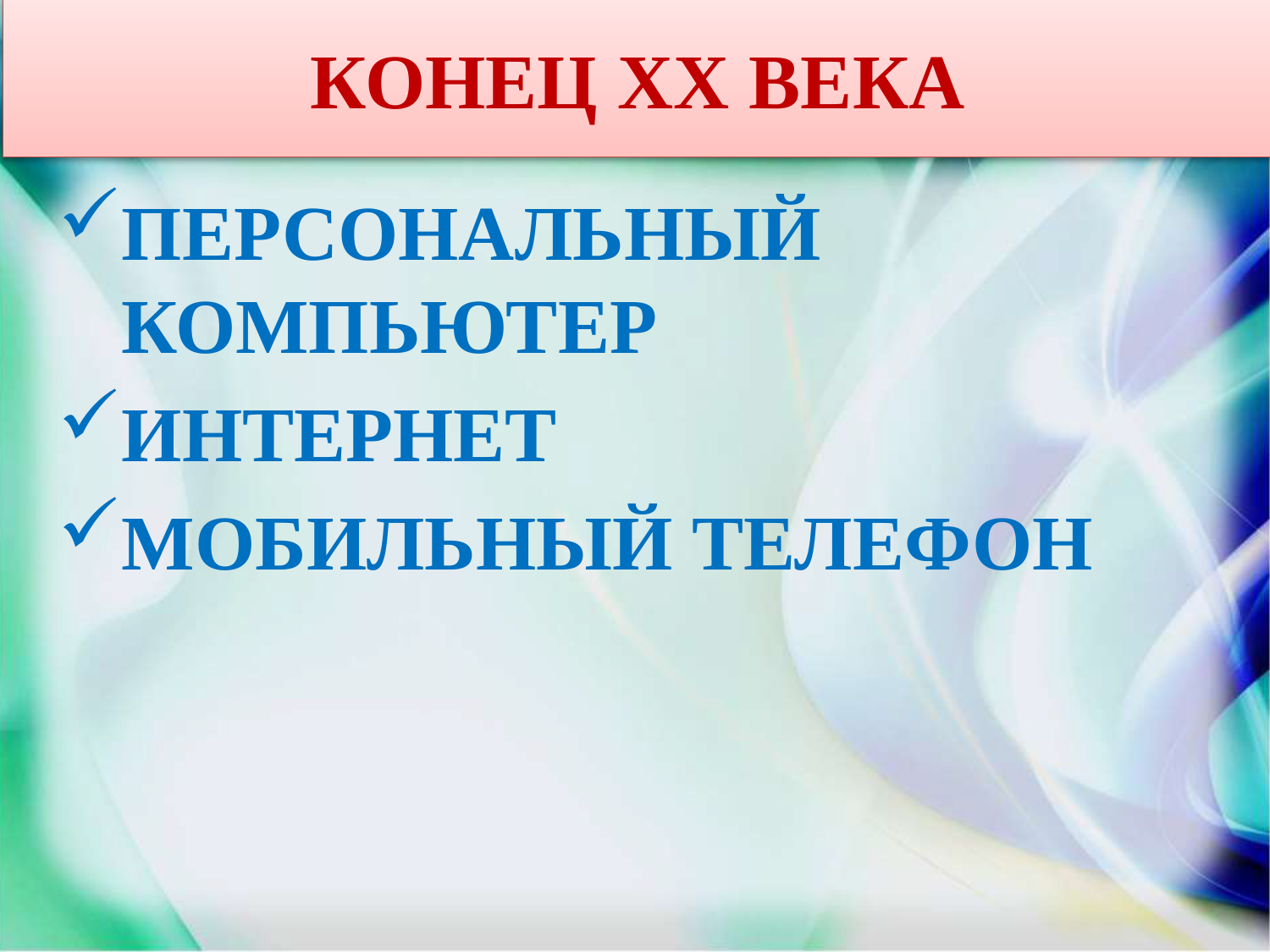

# КОНЕЦ XX ВЕКА
ПЕРСОНАЛЬНЫЙ КОМПЬЮТЕР
ИНТЕРНЕТ
МОБИЛЬНЫЙ ТЕЛЕФОН